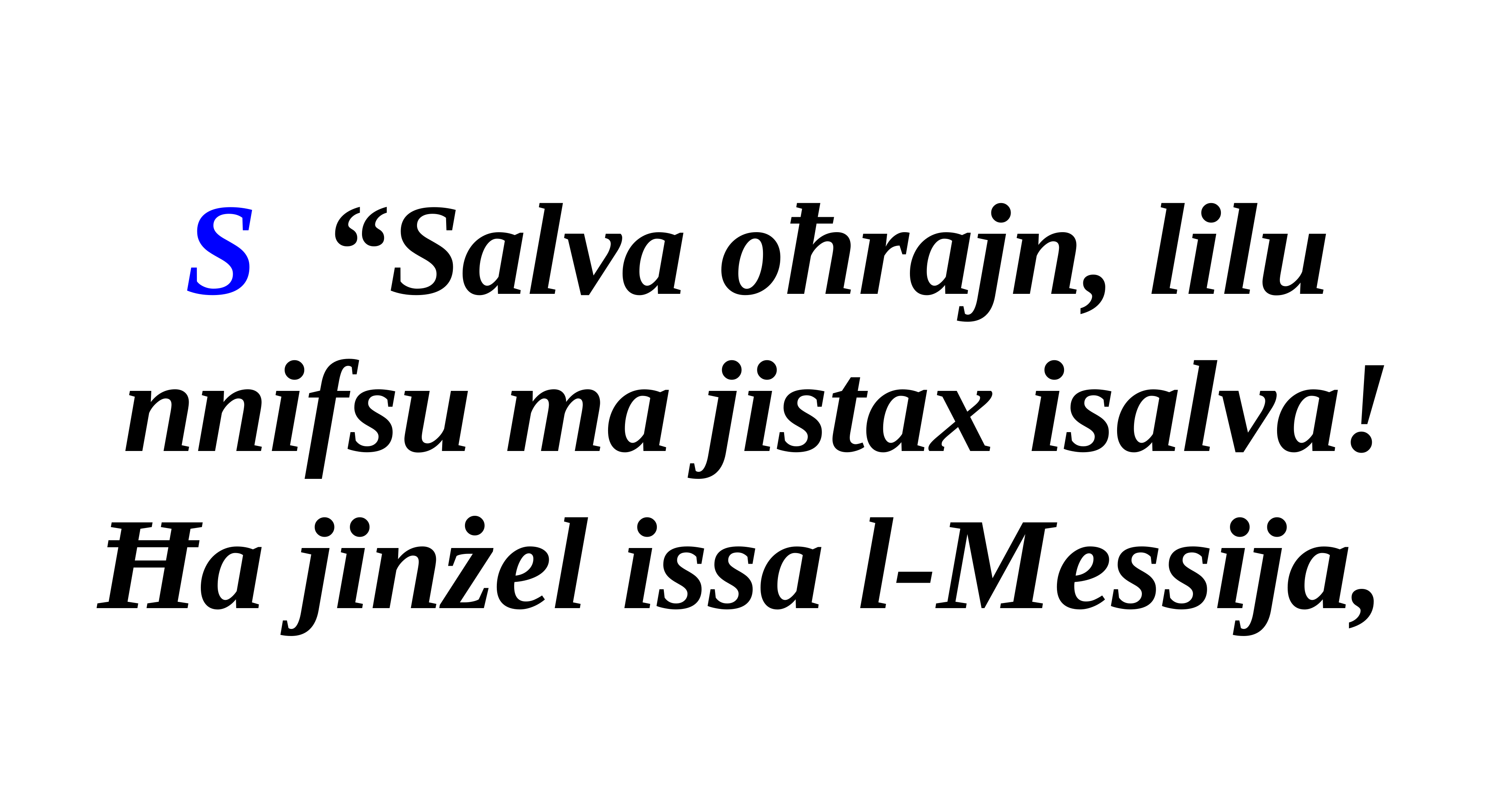

S  “Salva oħrajn, lilu nnifsu ma jistax isalva! Ħa jinżel issa l-Messija,